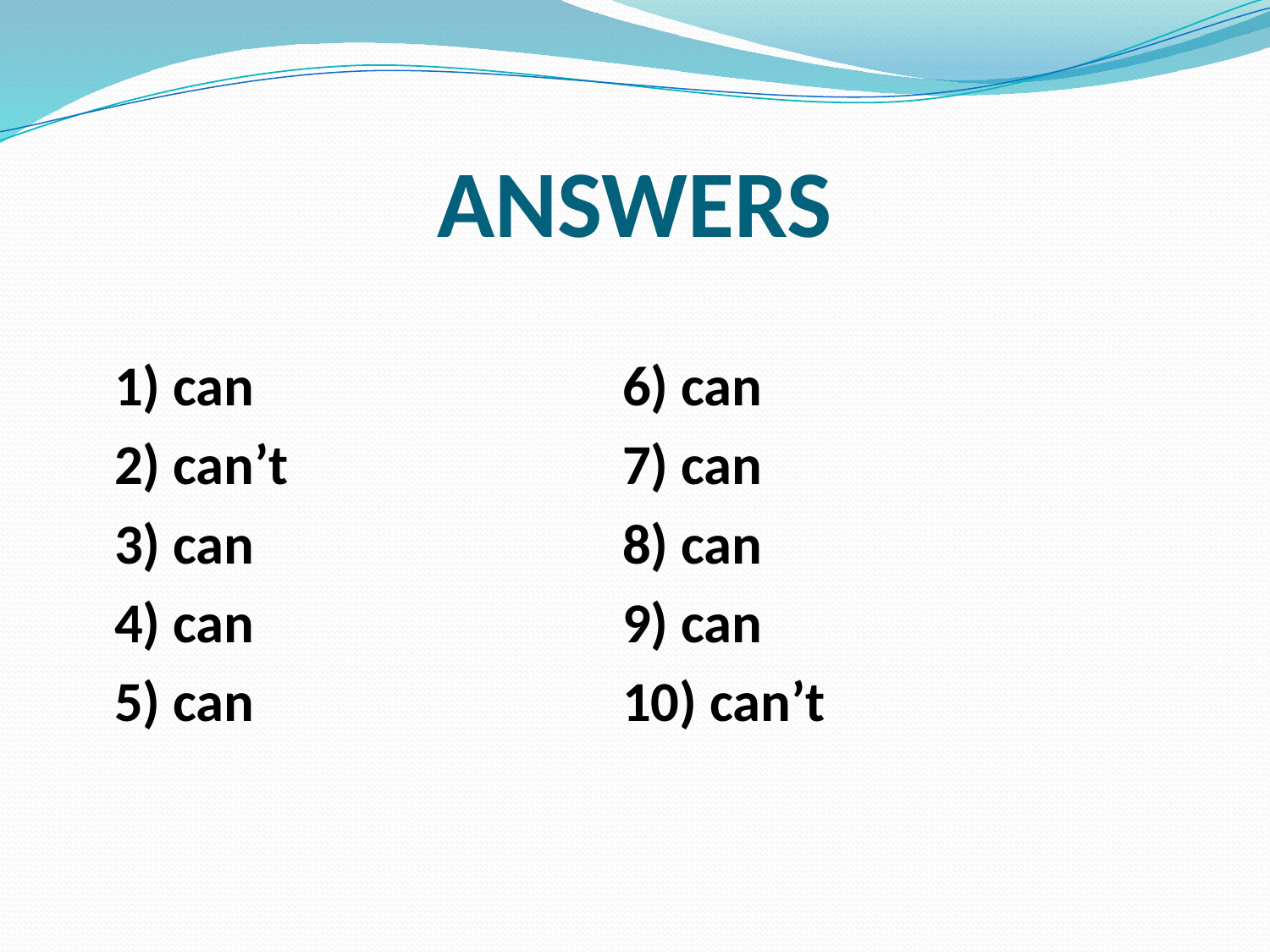

# ANSWERS
	1) can			6) can
	2) can’t			7) can
	3) can			8) can
	4) can			9) can
	5) can			10) can’t